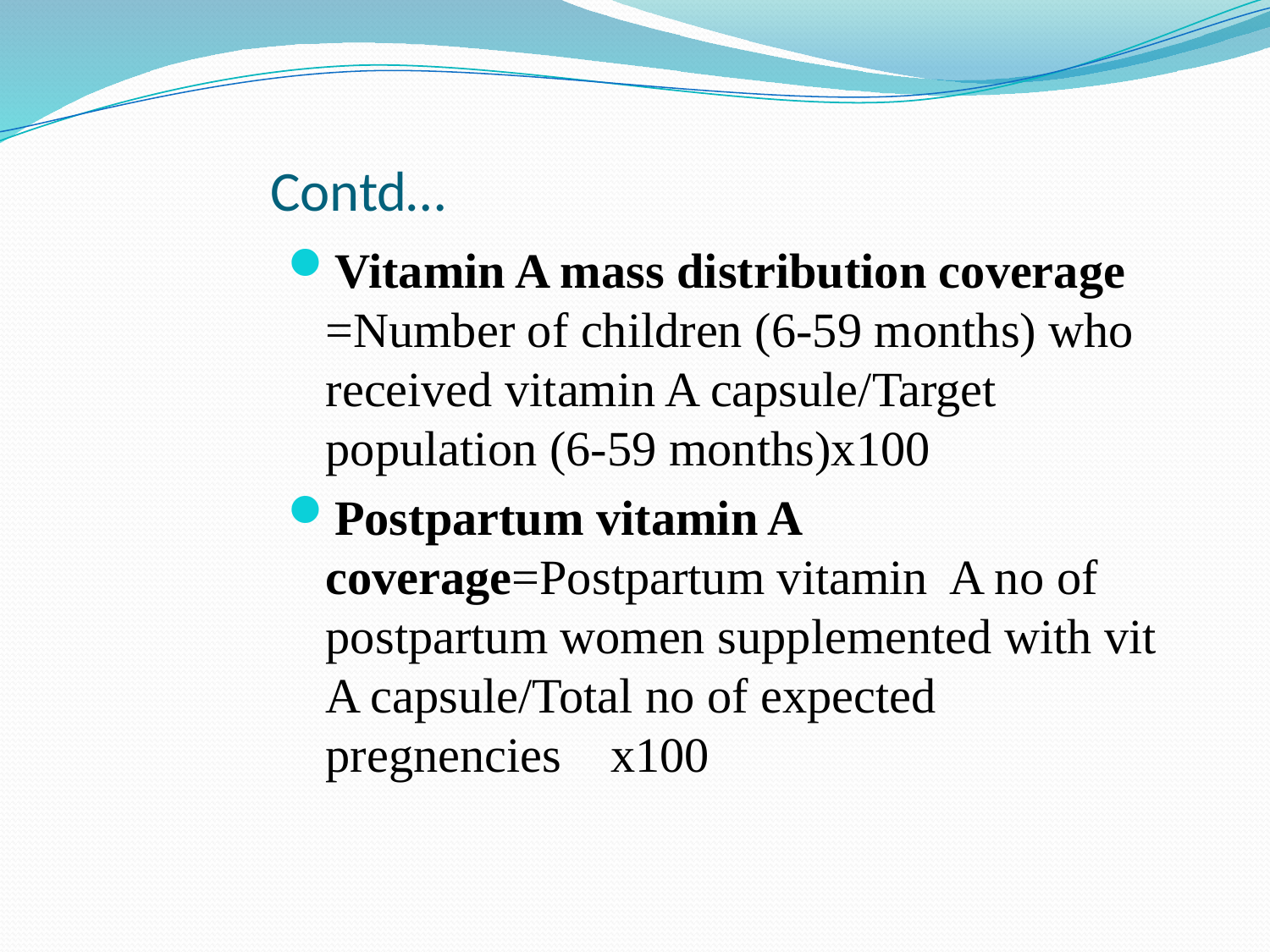

# Contd…
Vitamin A mass distribution coverage =Number of children (6-59 months) who received vitamin A capsule/Target population (6-59 months)x100
Postpartum vitamin A coverage=Postpartum vitamin  A no of postpartum women supplemented with vit A capsule/Total no of expected pregnencies    x100